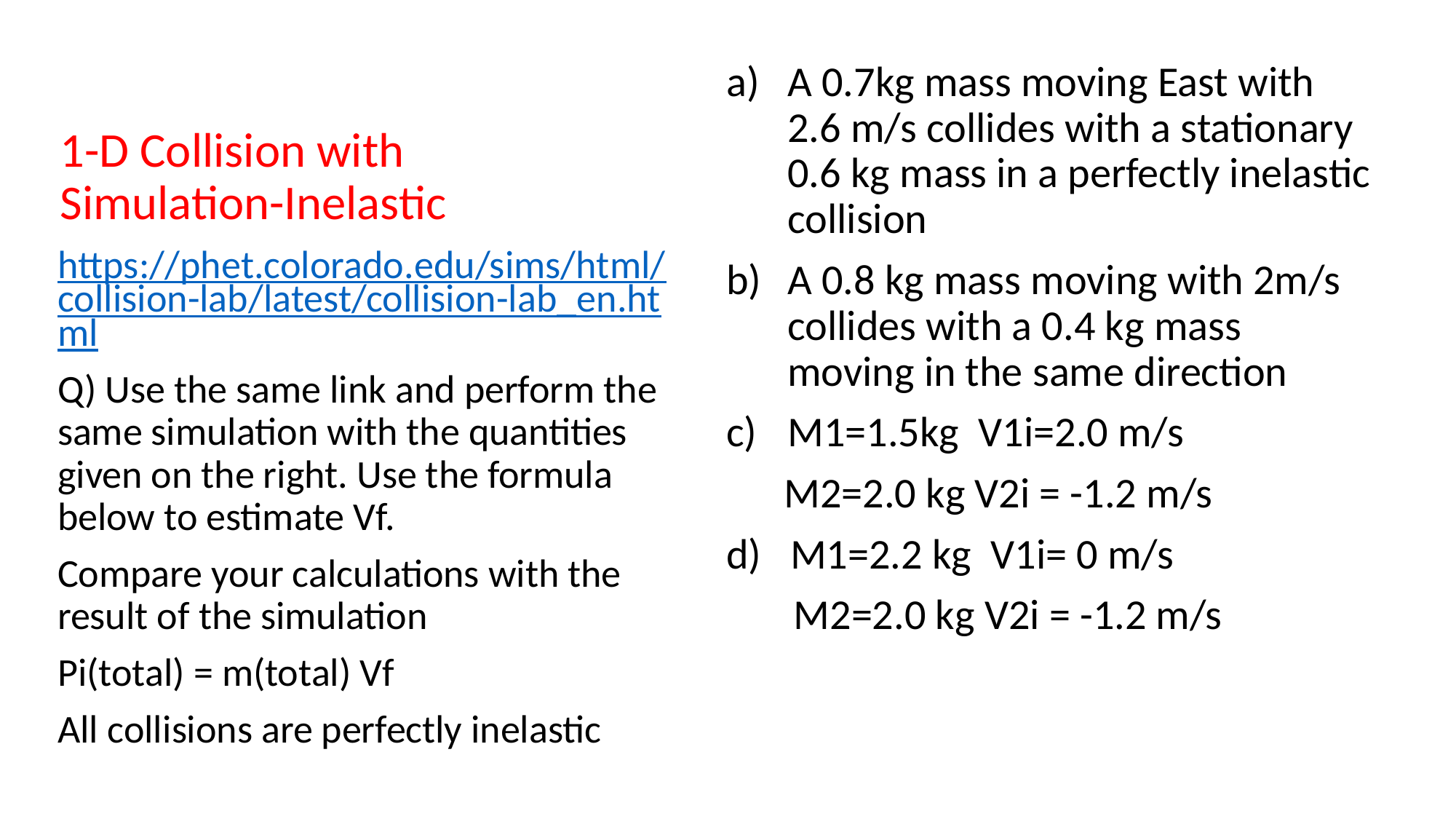

# 1-D Collision with Simulation-Inelastic
A 0.7kg mass moving East with 2.6 m/s collides with a stationary 0.6 kg mass in a perfectly inelastic collision
A 0.8 kg mass moving with 2m/s collides with a 0.4 kg mass moving in the same direction
M1=1.5kg  V1i=2.0 m/s
      M2=2.0 kg V2i = -1.2 m/s
d)   M1=2.2 kg  V1i= 0 m/s
       M2=2.0 kg V2i = -1.2 m/s

https://phet.colorado.edu/sims/html/collision-lab/latest/collision-lab_en.html
Q) Use the same link and perform the same simulation with the quantities given on the right. Use the formula below to estimate Vf.
Compare your calculations with the result of the simulation
Pi(total) = m(total) Vf
All collisions are perfectly inelastic